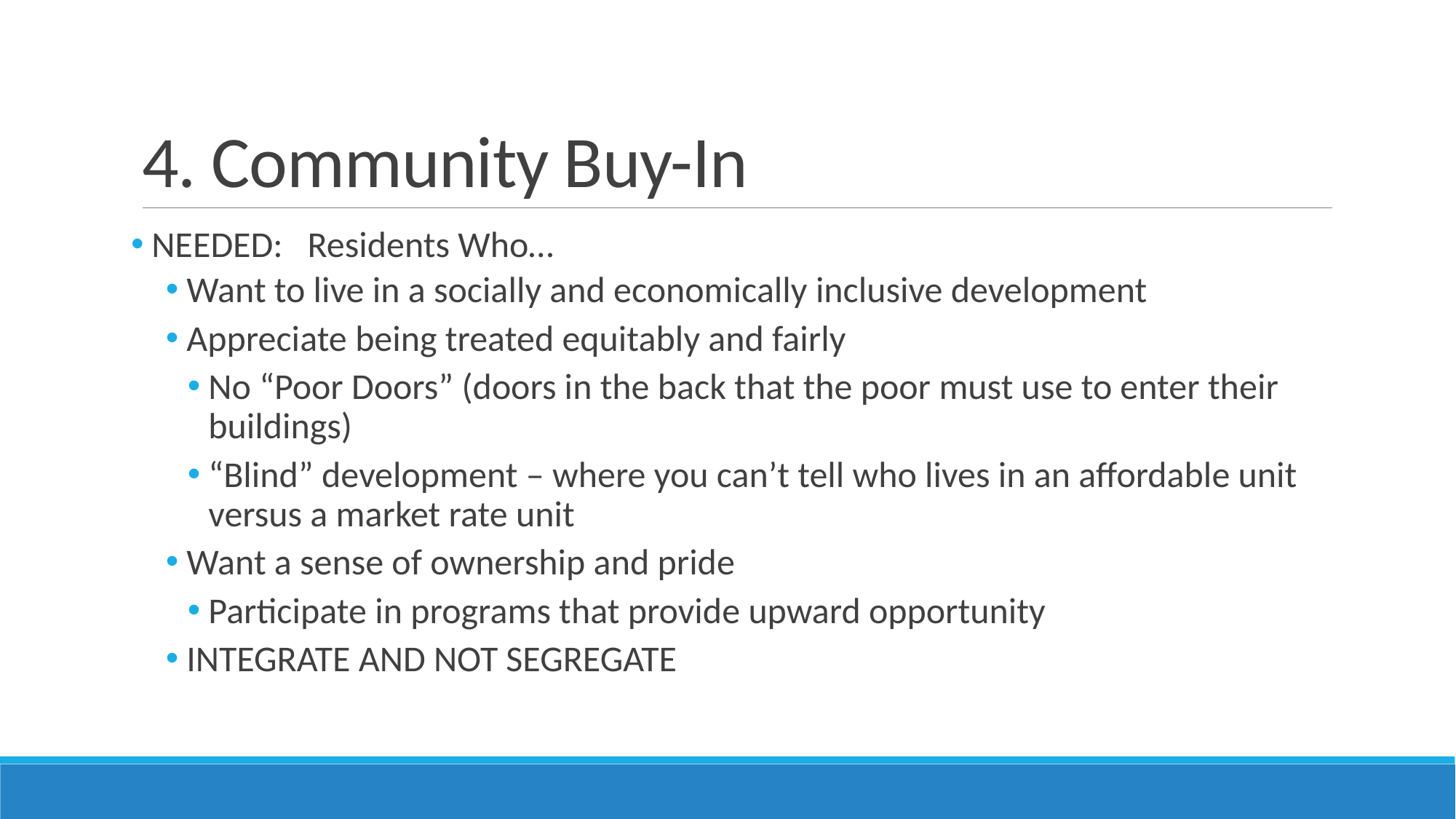

# 4. Community Buy-In
NEEDED:   Residents Who…
Want to live in a socially and economically inclusive development
Appreciate being treated equitably and fairly
No “Poor Doors” (doors in the back that the poor must use to enter their buildings)
“Blind” development – where you can’t tell who lives in an affordable unit versus a market rate unit
Want a sense of ownership and pride
Participate in programs that provide upward opportunity
INTEGRATE AND NOT SEGREGATE